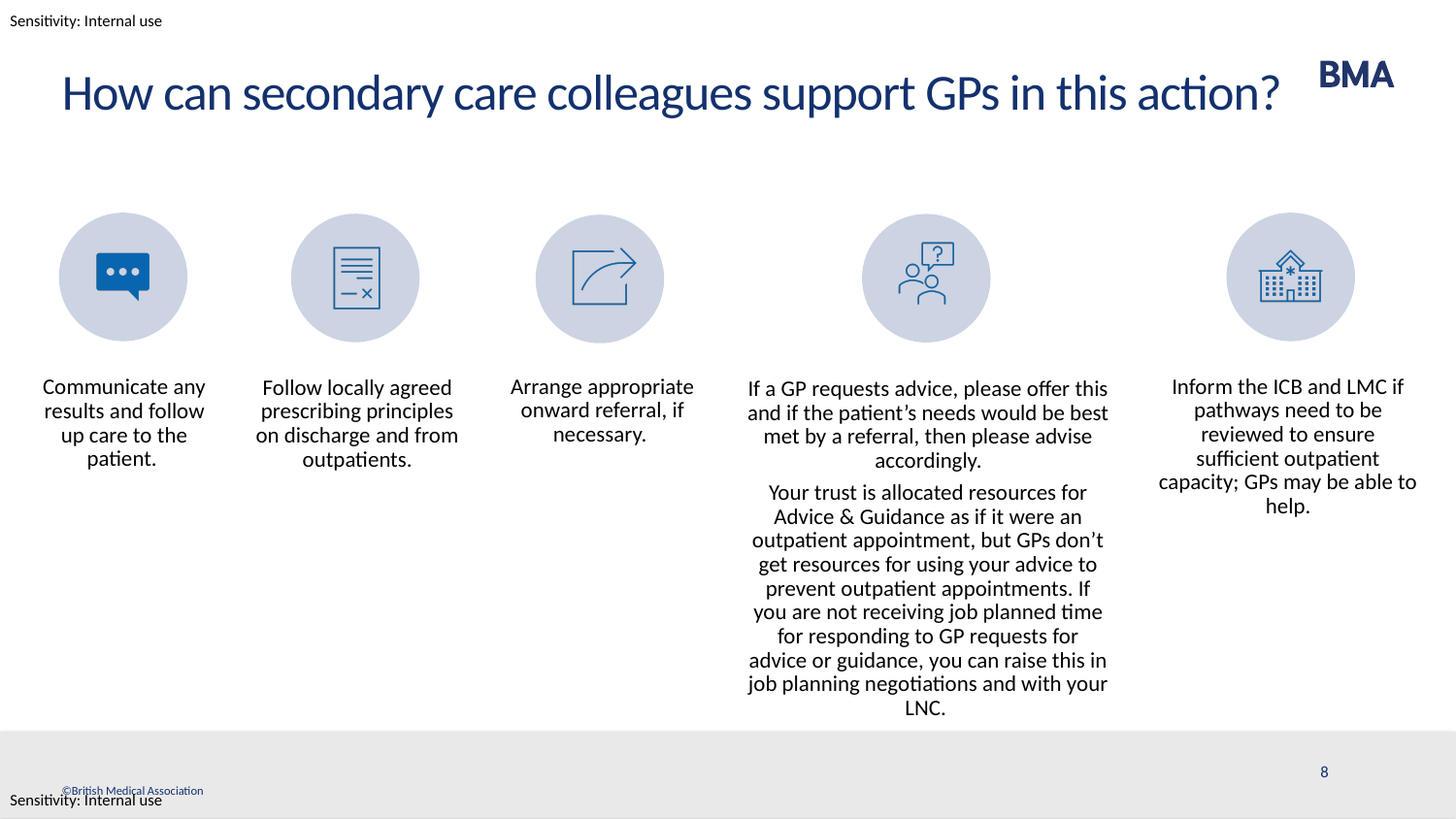

# How can secondary care colleagues support GPs in this action?
Communicate any results and follow up care to the patient.
Follow locally agreed prescribing principles on discharge and from outpatients.
Arrange appropriate onward referral, if necessary.
If a GP requests advice, please offer this and if the patient’s needs would be best met by a referral, then please advise accordingly.
Your trust is allocated resources for Advice & Guidance as if it were an outpatient appointment, but GPs don’t get resources for using your advice to prevent outpatient appointments. If you are not receiving job planned time for responding to GP requests for advice or guidance, you can raise this in job planning negotiations and with your LNC.
Inform the ICB and LMC if pathways need to be reviewed to ensure sufficient outpatient capacity; GPs may be able to help.
8